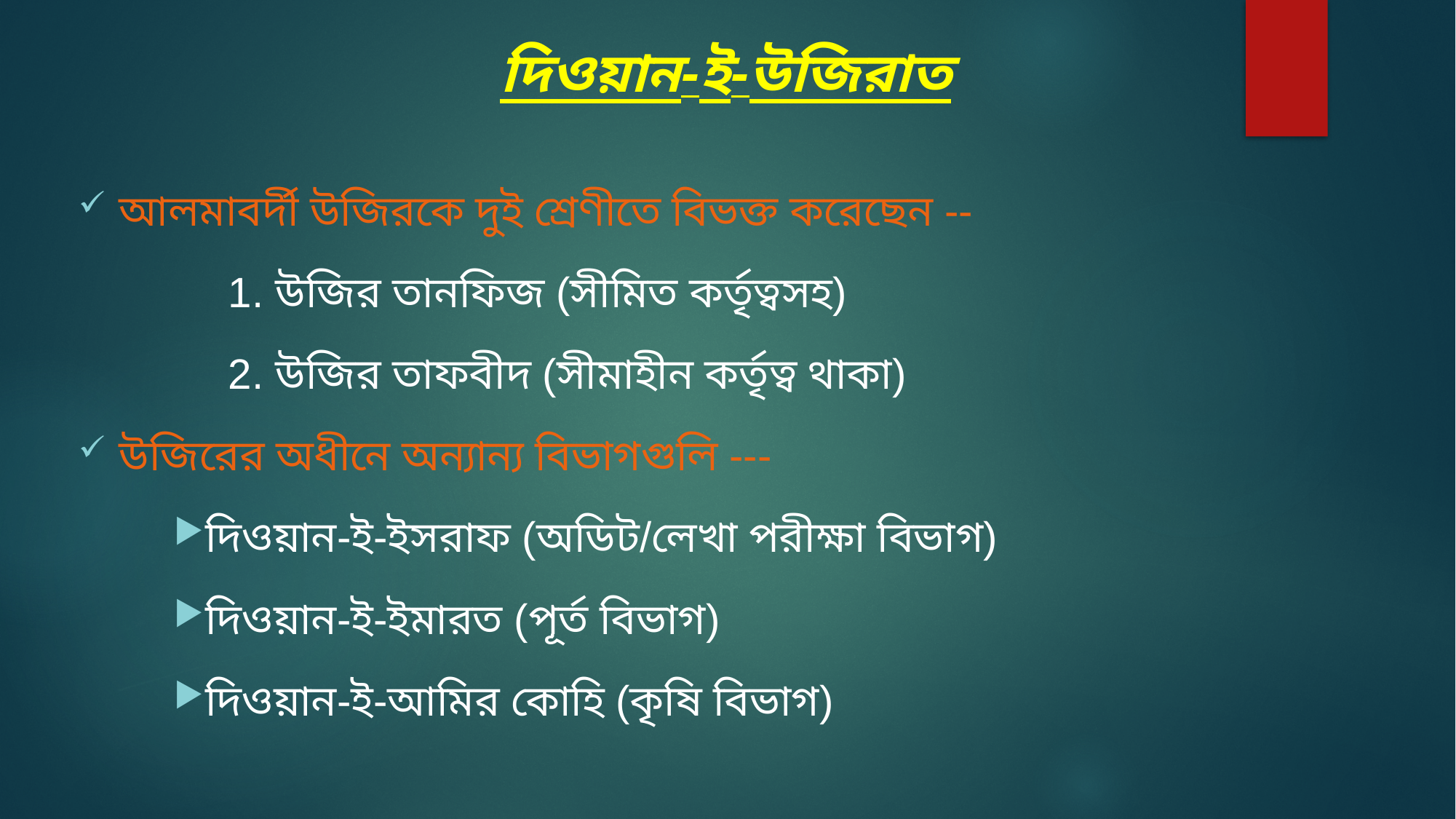

দিওয়ান-ই-উজিরাত

আলমাবর্দী উজিরকে দুই শ্রেণীতে বিভক্ত করেছেন --
	1. উজির তানফিজ (সীমিত কর্তৃত্বসহ)
	2. উজির তাফবীদ (সীমাহীন কর্তৃত্ব থাকা)
উজিরের অধীনে অন্যান্য বিভাগগুলি ---
দিওয়ান-ই-ইসরাফ (অডিট/লেখা পরীক্ষা বিভাগ)
দিওয়ান-ই-ইমারত (পূর্ত বিভাগ)
দিওয়ান-ই-আমির কোহি (কৃষি বিভাগ)